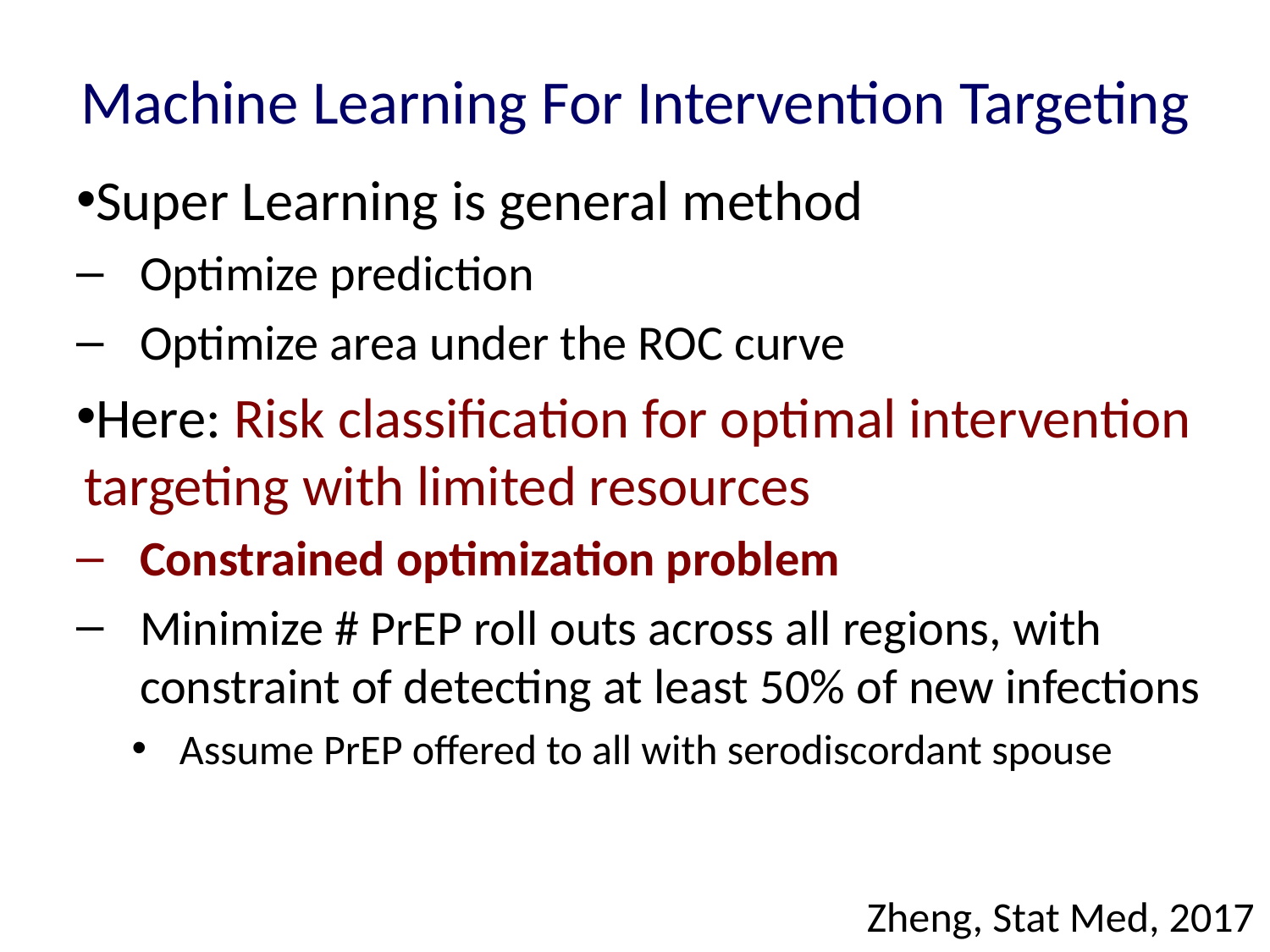

# Machine Learning For Intervention Targeting
Super Learning is general method
Optimize prediction
Optimize area under the ROC curve
Here: Risk classification for optimal intervention targeting with limited resources
Constrained optimization problem
Minimize # PrEP roll outs across all regions, with constraint of detecting at least 50% of new infections
Assume PrEP offered to all with serodiscordant spouse

Zheng, Stat Med, 2017